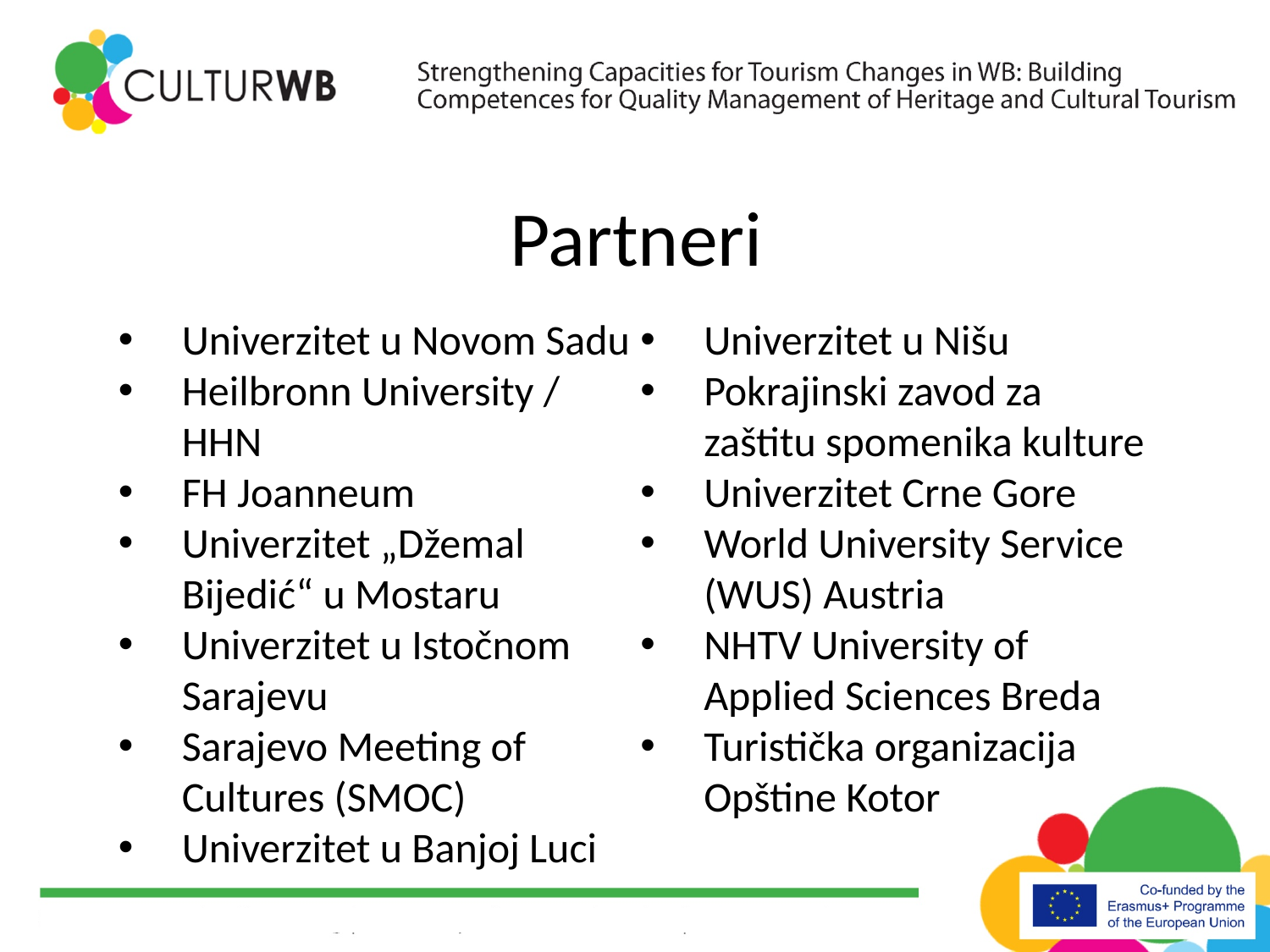

# Partneri
Univerzitet u Novom Sadu
Heilbronn University / HHN
FH Joanneum
Univerzitet „Džemal Bijedić“ u Mostaru
Univerzitet u Istočnom Sarajevu
Sarajevo Meeting of Cultures (SMOC)
Univerzitet u Banjoj Luci

Univerzitet u Nišu
Pokrajinski zavod za zaštitu spomenika kulture
Univerzitet Crne Gore
World University Service (WUS) Austria
NHTV University of Applied Sciences Breda
Turistička organizacija Opštine Kotor